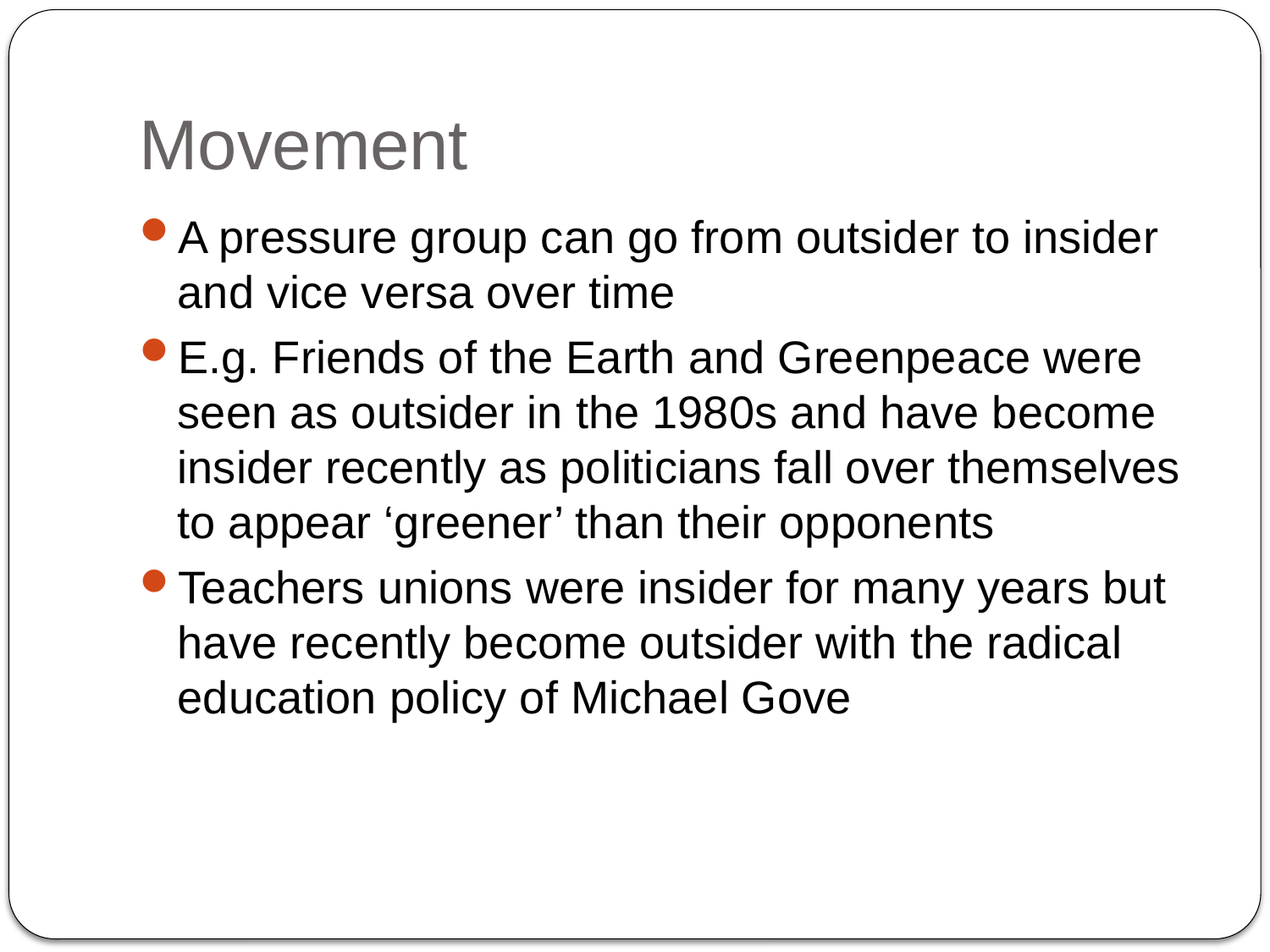

# Movement
A pressure group can go from outsider to insider and vice versa over time
E.g. Friends of the Earth and Greenpeace were seen as outsider in the 1980s and have become insider recently as politicians fall over themselves to appear ‘greener’ than their opponents
Teachers unions were insider for many years but have recently become outsider with the radical education policy of Michael Gove